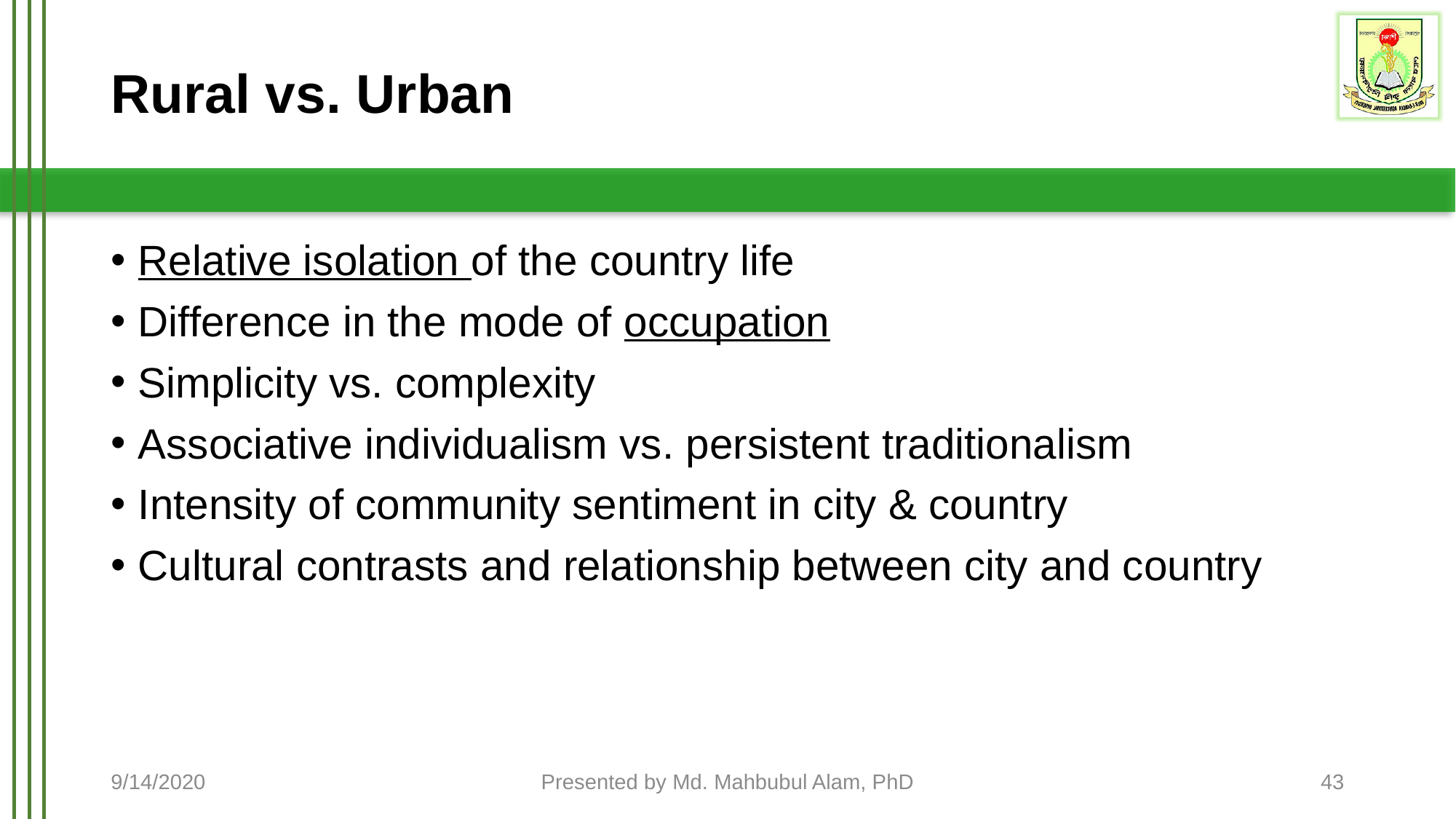

# Rural vs. Urban
Relative isolation of the country life
Difference in the mode of occupation
Simplicity vs. complexity
Associative individualism vs. persistent traditionalism
Intensity of community sentiment in city & country
Cultural contrasts and relationship between city and country
9/14/2020
Presented by Md. Mahbubul Alam, PhD
43